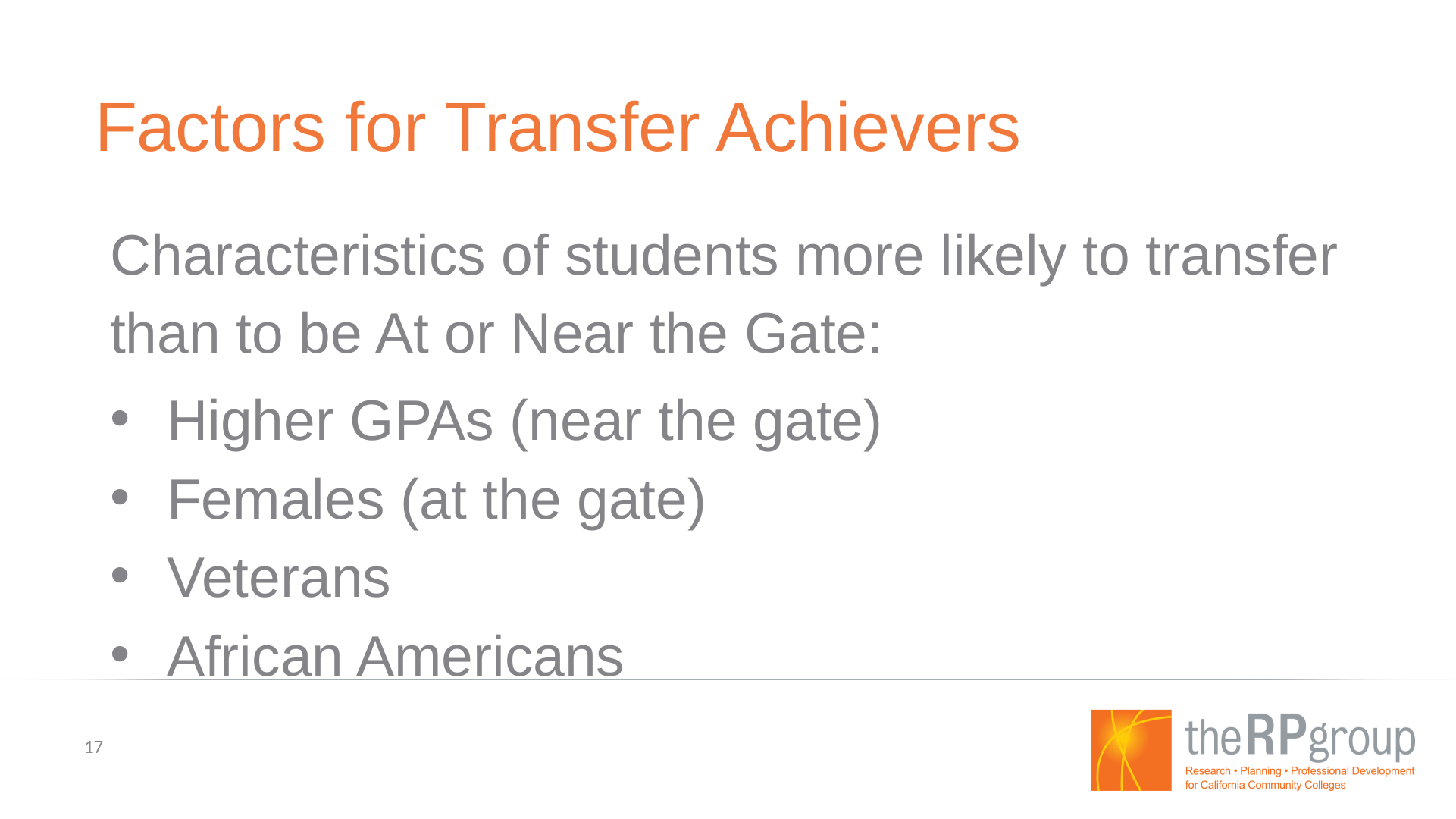

# Factors for Transfer Achievers
Characteristics of students more likely to transfer than to be At or Near the Gate:

Higher GPAs (near the gate)
Females (at the gate)
Veterans
African Americans

17